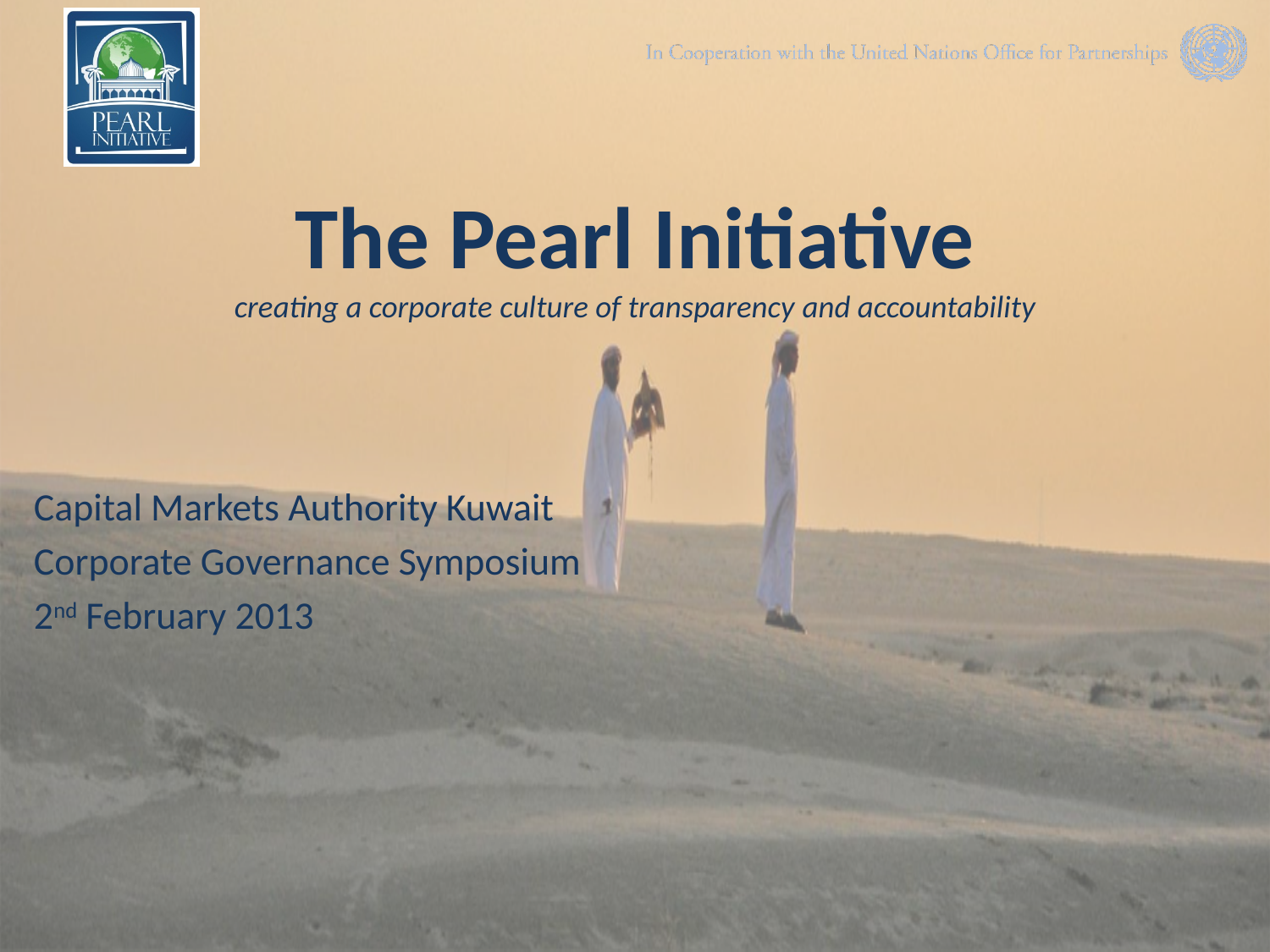

# The Pearl Initiative creating a corporate culture of transparency and accountability
Capital Markets Authority Kuwait
Corporate Governance Symposium
2nd February 2013